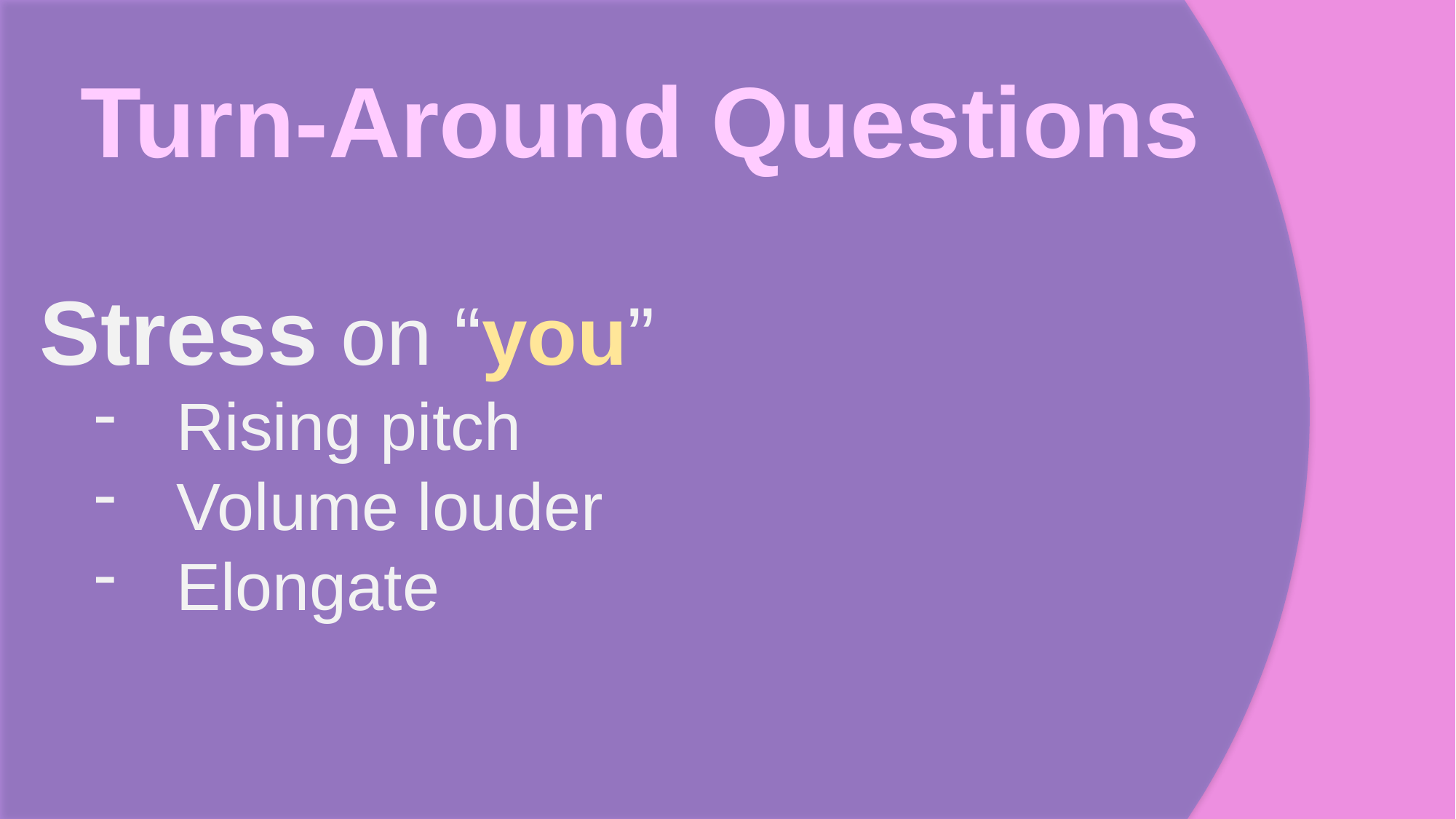

Turn-Around Questions
Stress on “you”
Rising pitch
Volume louder
Elongate